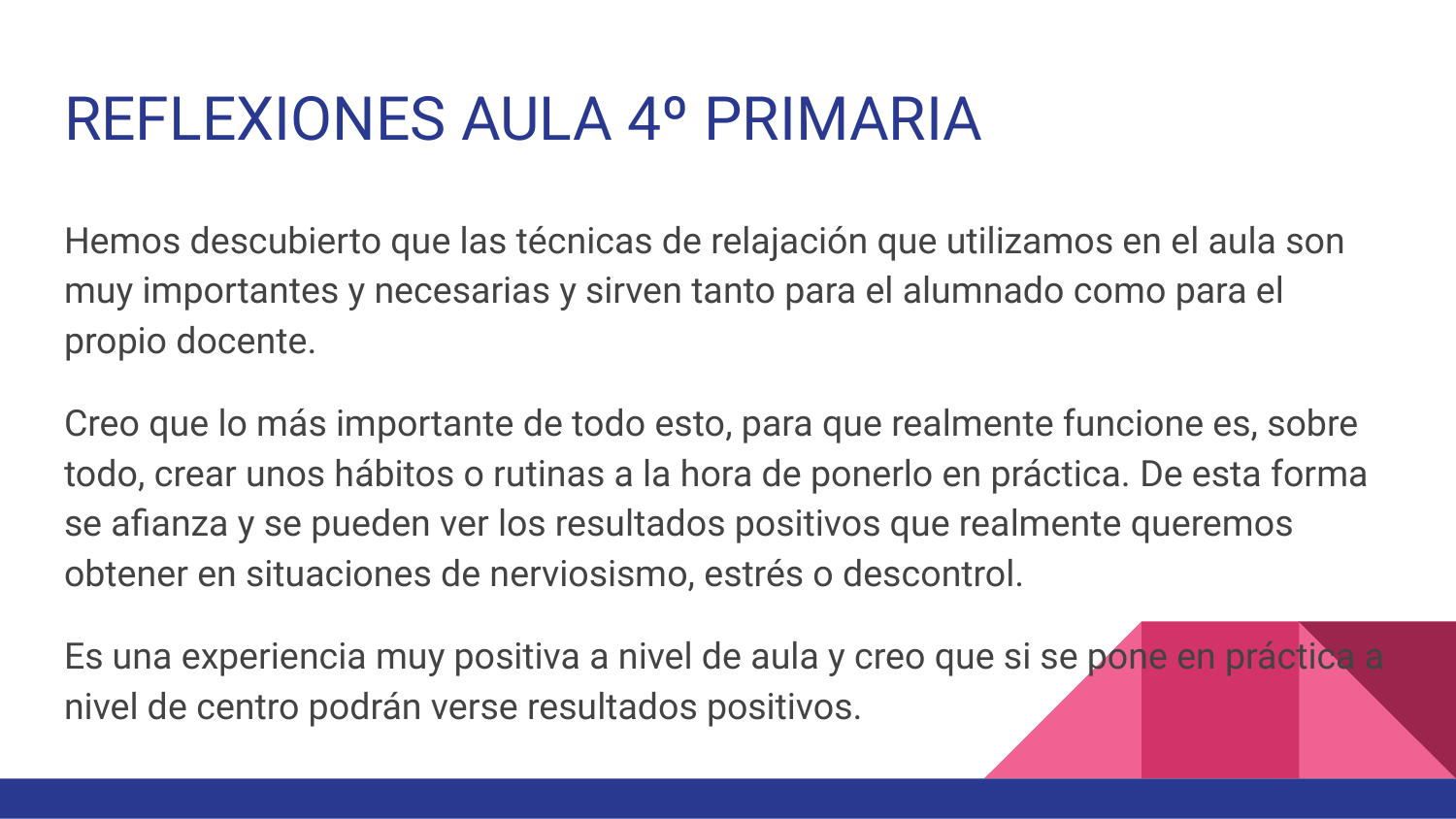

# REFLEXIONES AULA 4º PRIMARIA
Hemos descubierto que las técnicas de relajación que utilizamos en el aula son muy importantes y necesarias y sirven tanto para el alumnado como para el propio docente.
Creo que lo más importante de todo esto, para que realmente funcione es, sobre todo, crear unos hábitos o rutinas a la hora de ponerlo en práctica. De esta forma se afianza y se pueden ver los resultados positivos que realmente queremos obtener en situaciones de nerviosismo, estrés o descontrol.
Es una experiencia muy positiva a nivel de aula y creo que si se pone en práctica a nivel de centro podrán verse resultados positivos.